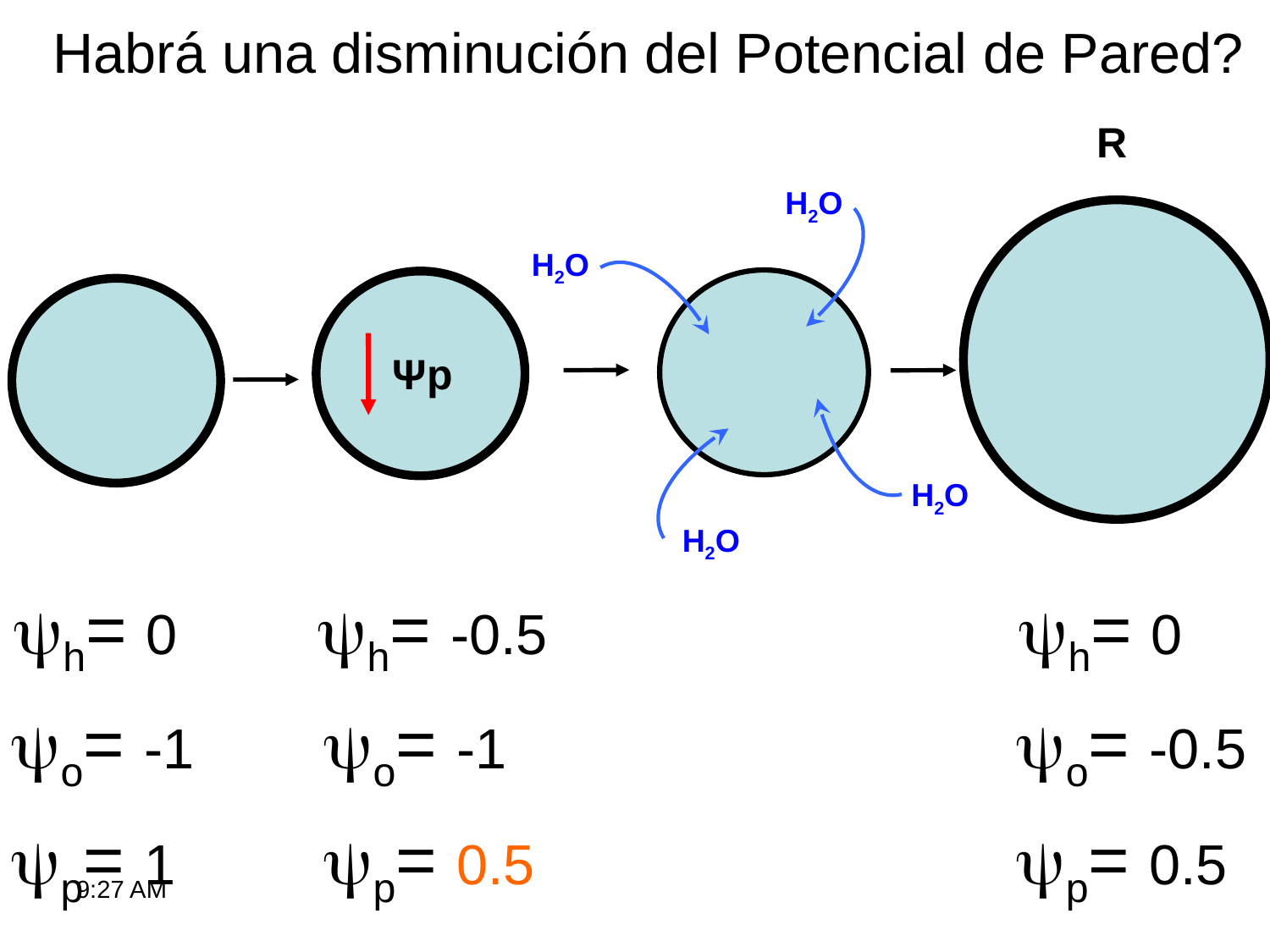

Habrá una disminución del Potencial de Pared?
R
H2O

H2O

Ψp

H2O
H2O
ψh= 0
ψh= -0.5
ψh= 0
ψo= -1
ψo= -1
ψo= -0.5
ψp= 1
ψp= 0.5
ψp= 0.5
9:27 AM